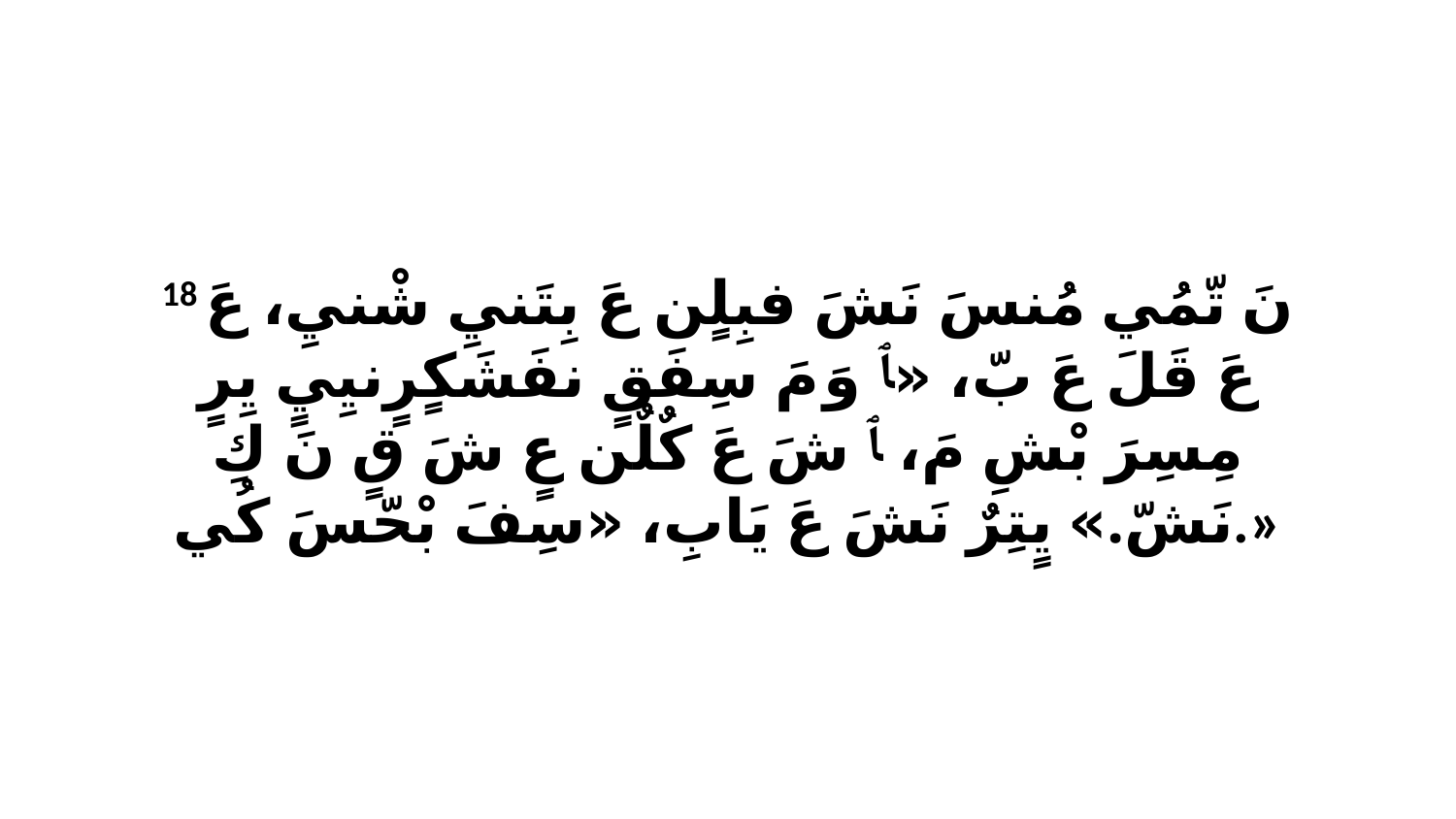

18 نَ تّمُي مُنسَ نَشَ فبِلٍن عَ بِتَنيِ شْنيِ، عَ عَ قَلَ عَ بّ، «ﭑ وَ مَ سِفَقٍ نفَشَكٍرٍنيِيٍ يِرٍ مِسِرَ بْشِ مَ، ﭑ شَ عَ كٌلٌن عٍ شَ قٍ نَ كِ نَشّ.» يٍتِرٌ نَشَ عَ يَابِ، «سِفَ بْحّسَ كُي.»